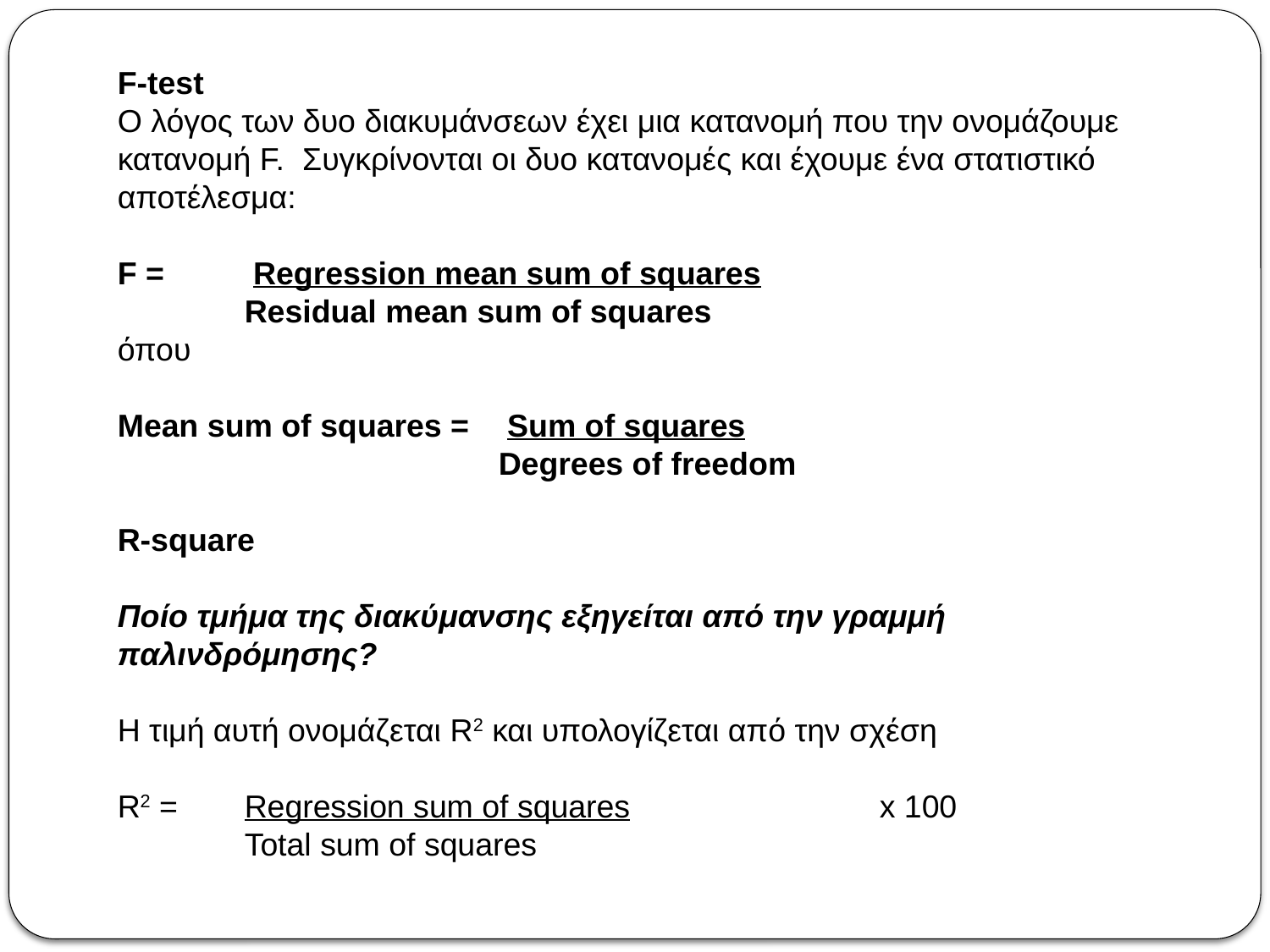

F-test
Ο λόγος των δυο διακυμάνσεων έχει μια κατανομή που την ονομάζουμε κατανομή F.  Συγκρίνονται οι δυο κατανομές και έχουμε ένα στατιστικό αποτέλεσμα:

F =	 Regression mean sum of squares
	Residual mean sum of squares
όπου

Mean sum of squares =	 Sum of squares
			Degrees of freedom

R-square

Ποίο τμήμα της διακύμανσης εξηγείται από την γραμμή παλινδρόμησης?

Η τιμή αυτή ονομάζεται R2 και υπολογίζεται από την σχέση

R2 =	Regression sum of squares		x 100
	Total sum of squares